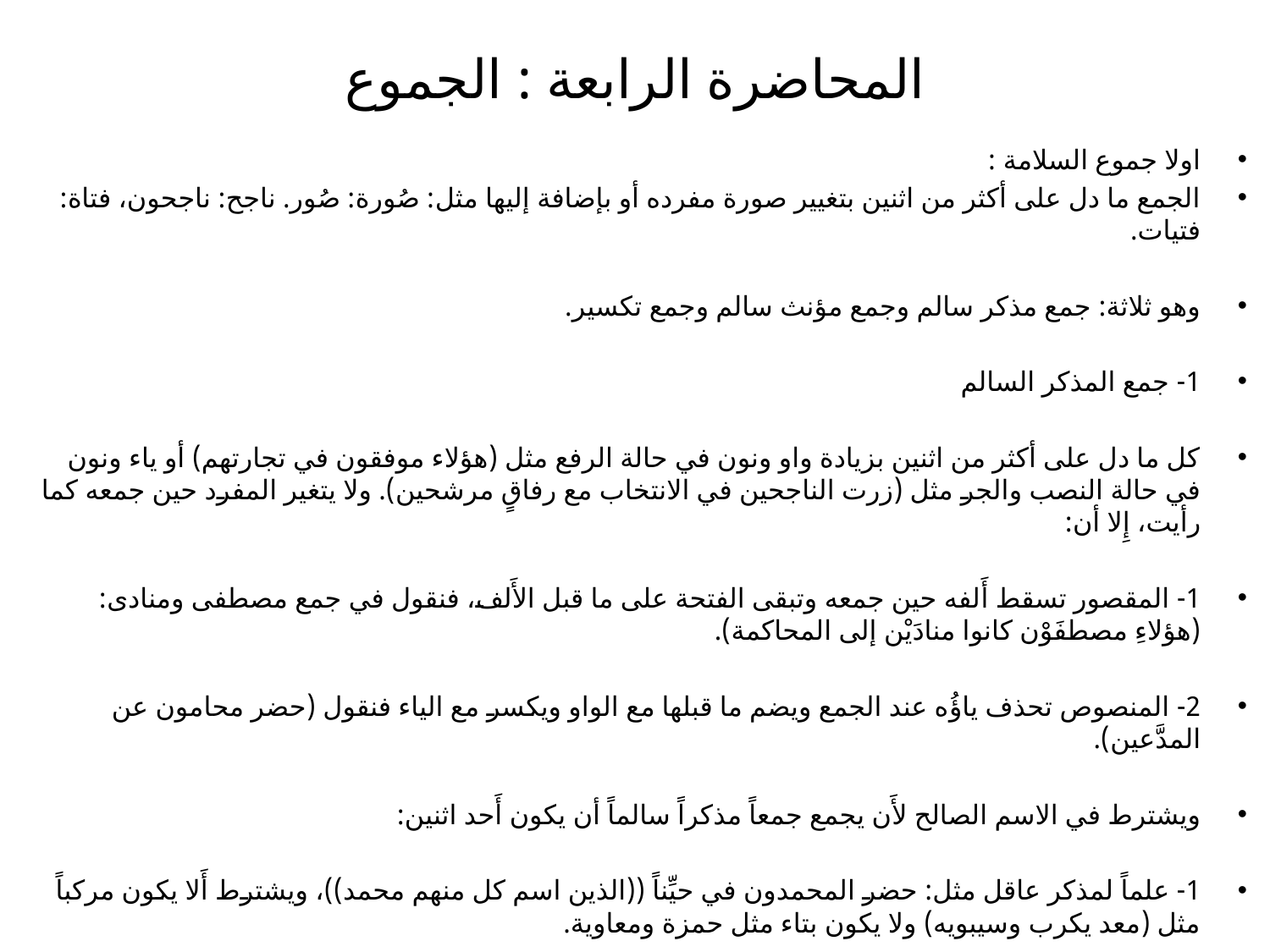

# المحاضرة الرابعة : الجموع
اولا جموع السلامة :
الجمع ما دل على أكثر من اثنين بتغيير صورة مفرده أو بإضافة إليها مثل: صُورة: صُور. ناجح: ناجحون، فتاة: فتيات.

وهو ثلاثة: جمع مذكر سالم وجمع مؤنث سالم وجمع تكسير.

1- جمع المذكر السالم

كل ما دل على أكثر من اثنين بزيادة واو ونون في حالة الرفع مثل (هؤلاء موفقون في تجارتهم) أو ياء ونون في حالة النصب والجر مثل (زرت الناجحين في الانتخاب مع رفاقٍ مرشحين). ولا يتغير المفرد حين جمعه كما رأيت، إِلا أن:

1- المقصور تسقط أَلفه حين جمعه وتبقى الفتحة على ما قبل الأَلف، فنقول في جمع مصطفى ومنادى: (هؤلاءِ مصطفَوْن كانوا منادَيْن إلى المحاكمة).

2- المنصوص تحذف ياؤُه عند الجمع ويضم ما قبلها مع الواو ويكسر مع الياء فنقول (حضر محامون عن المدَّعين).

ويشترط في الاسم الصالح لأَن يجمع جمعاً مذكراً سالماً أن يكون أَحد اثنين:

1- علماً لمذكر عاقل مثل: حضر المحمدون في حيِّناً ((الذين اسم كل منهم محمد))، ويشترط أَلا يكون مركباً مثل (معد يكرب وسيبويه) ولا يكون بتاء مثل حمزة ومعاوية.